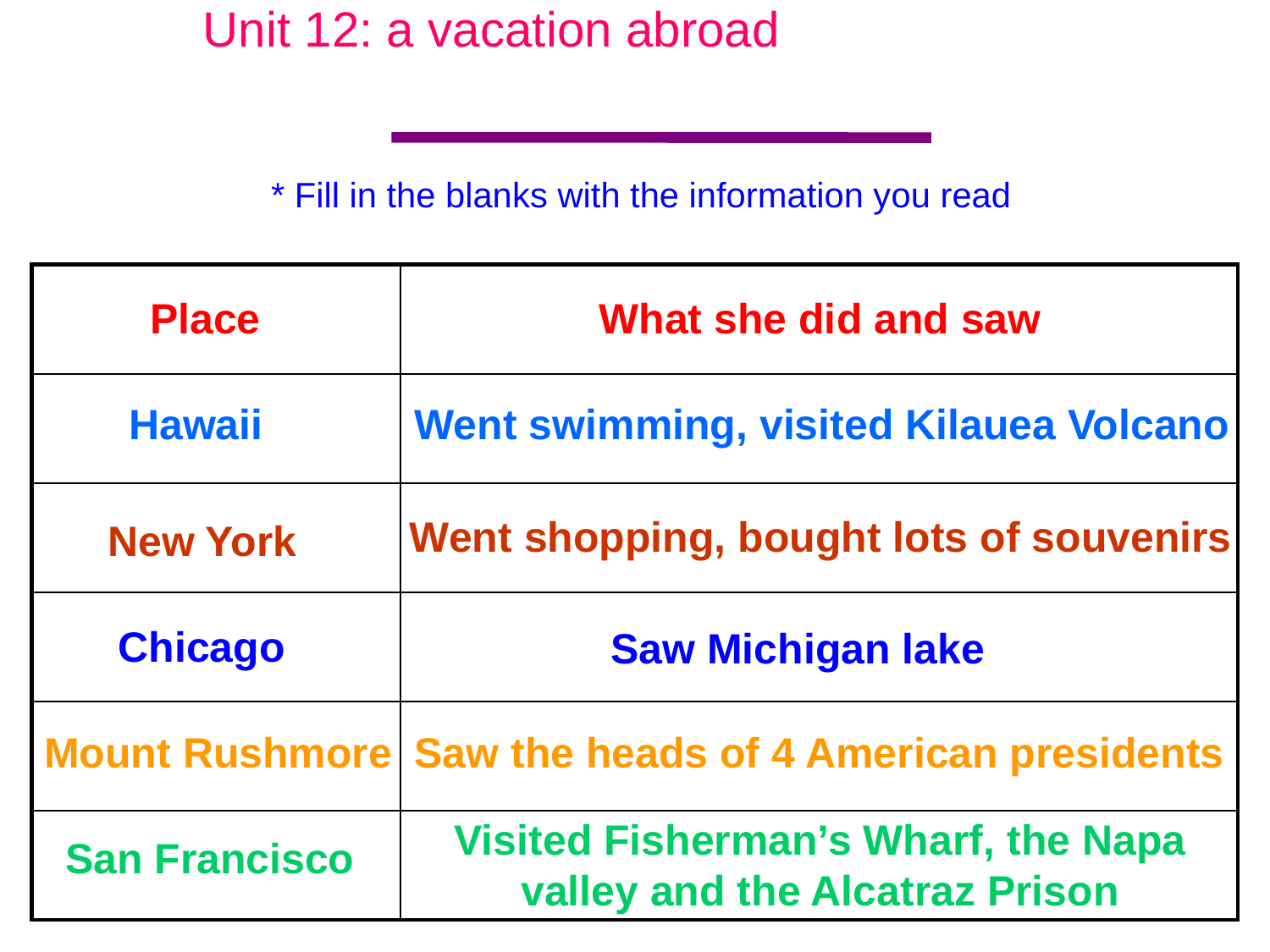

Unit 12: a vacation abroad

* Fill in the blanks with the information you read
|  |  |
| --- | --- |
|  |  |
|  |  |
|  |  |
|  |  |
|  |  |
Place
What she did and saw
Hawaii
Went swimming, visited Kilauea Volcano
Went shopping, bought lots of souvenirs
New York
Chicago
Saw Michigan lake
Mount Rushmore
Saw the heads of 4 American presidents

Visited Fisherman’s Wharf, the Napa valley and the Alcatraz Prison
San Francisco